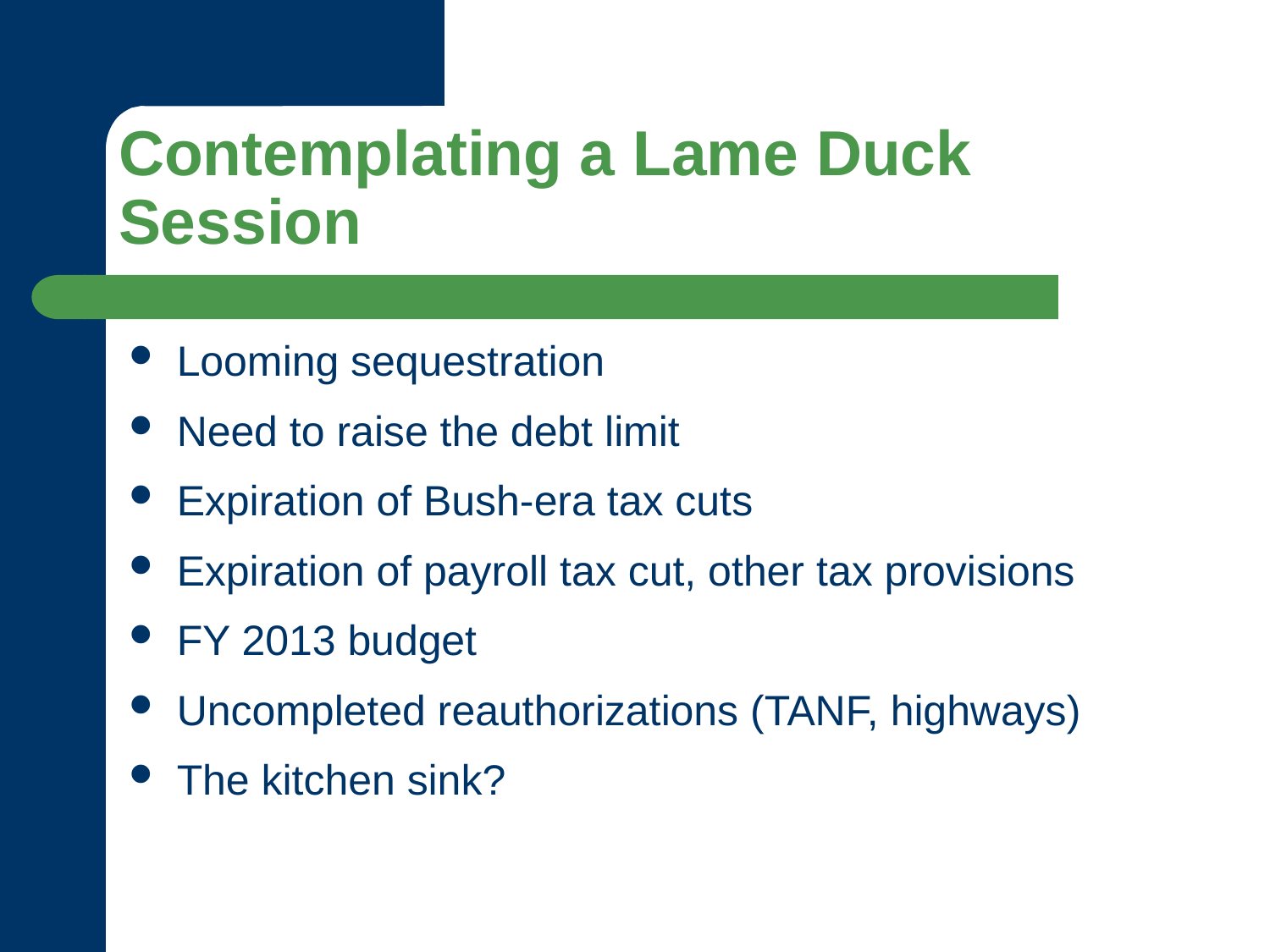

# Contemplating a Lame Duck Session
Looming sequestration
Need to raise the debt limit
Expiration of Bush-era tax cuts
Expiration of payroll tax cut, other tax provisions
FY 2013 budget
Uncompleted reauthorizations (TANF, highways)
The kitchen sink?